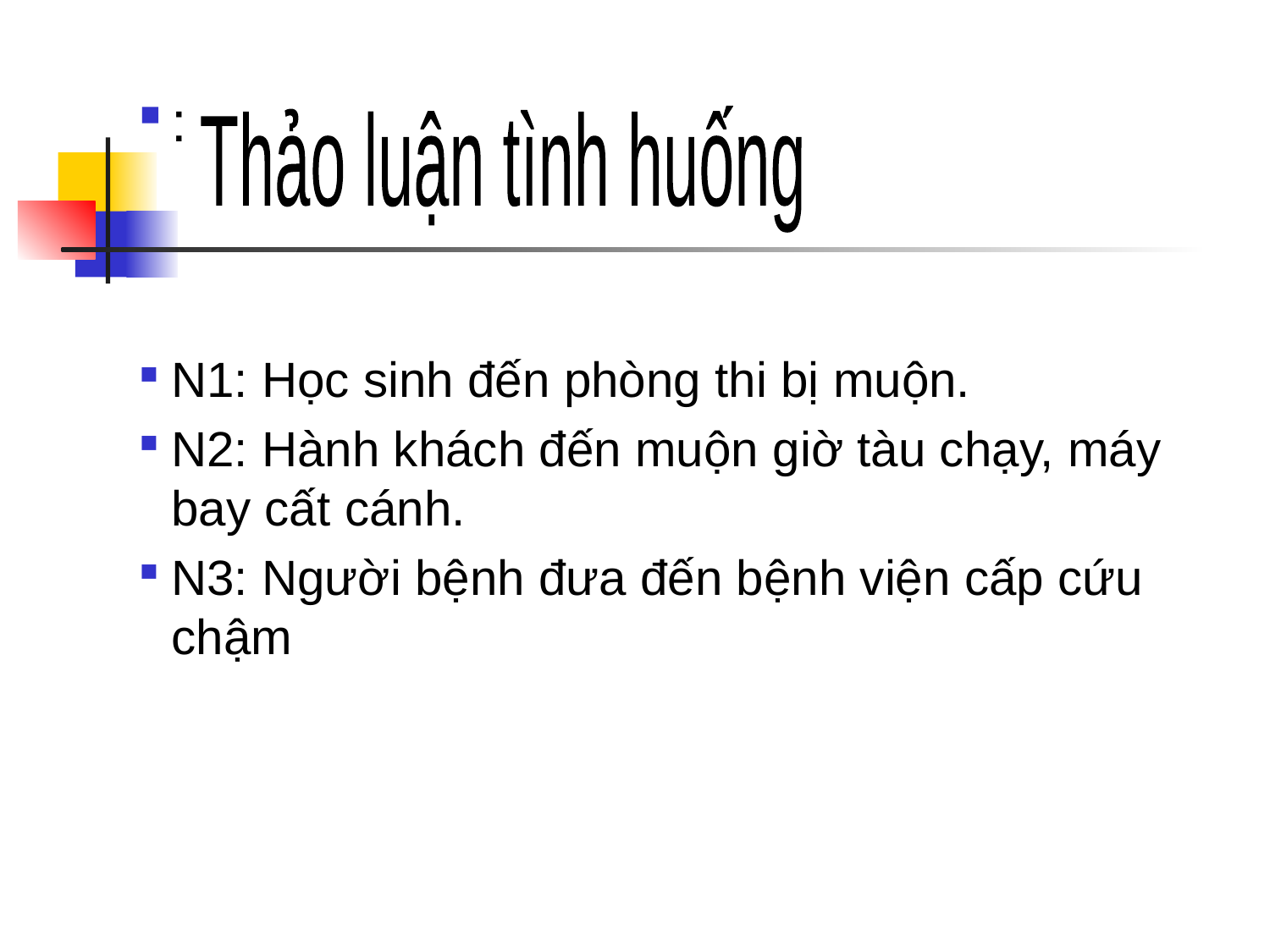

:

N1: Học sinh đến phòng thi bị muộn.
N2: Hành khách đến muộn giờ tàu chạy, máy bay cất cánh.
N3: Người bệnh đưa đến bệnh viện cấp cứu chậm
Thảo luận tình huống